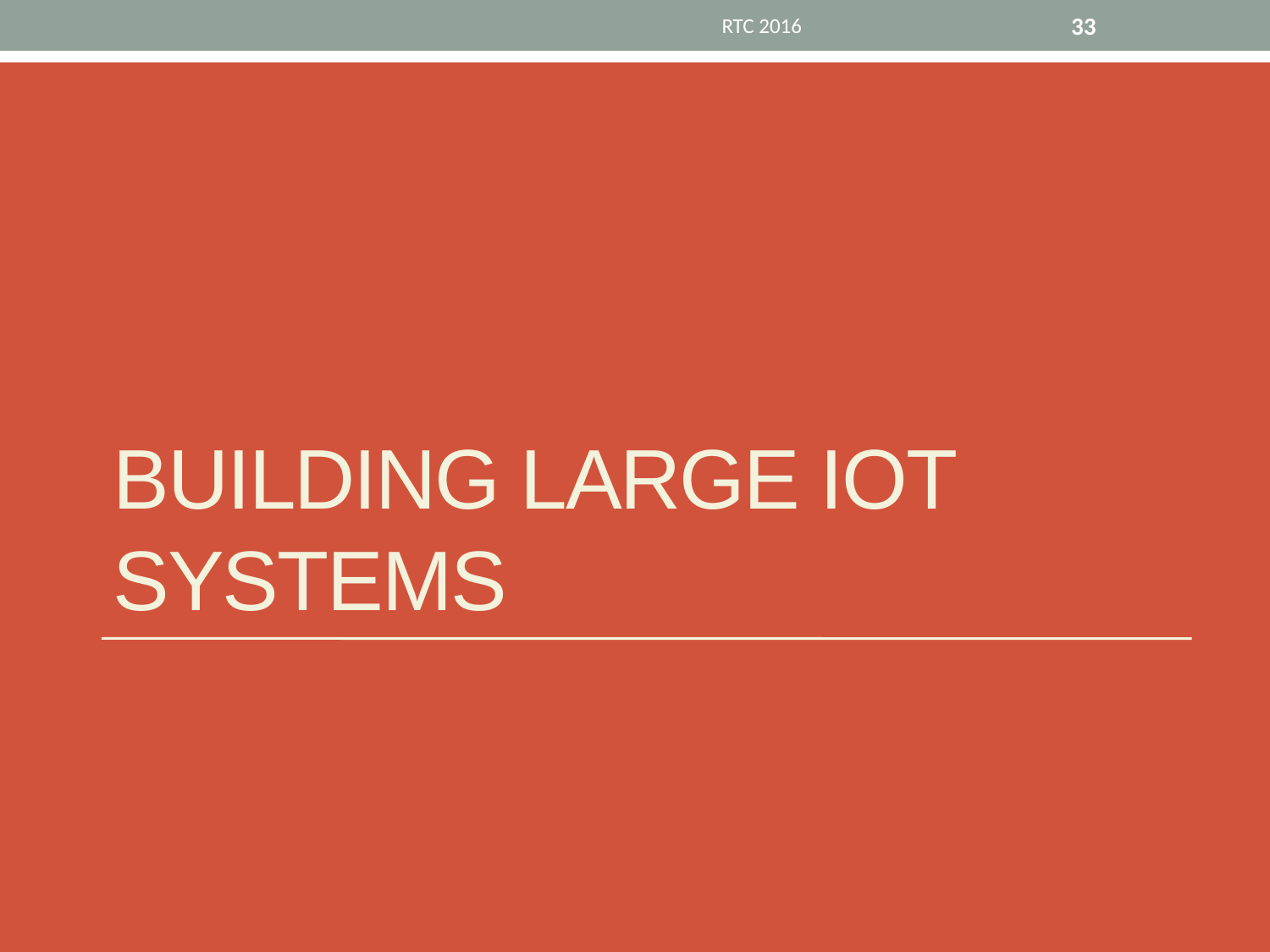

RTC 2016
33
# Building large IoT systems